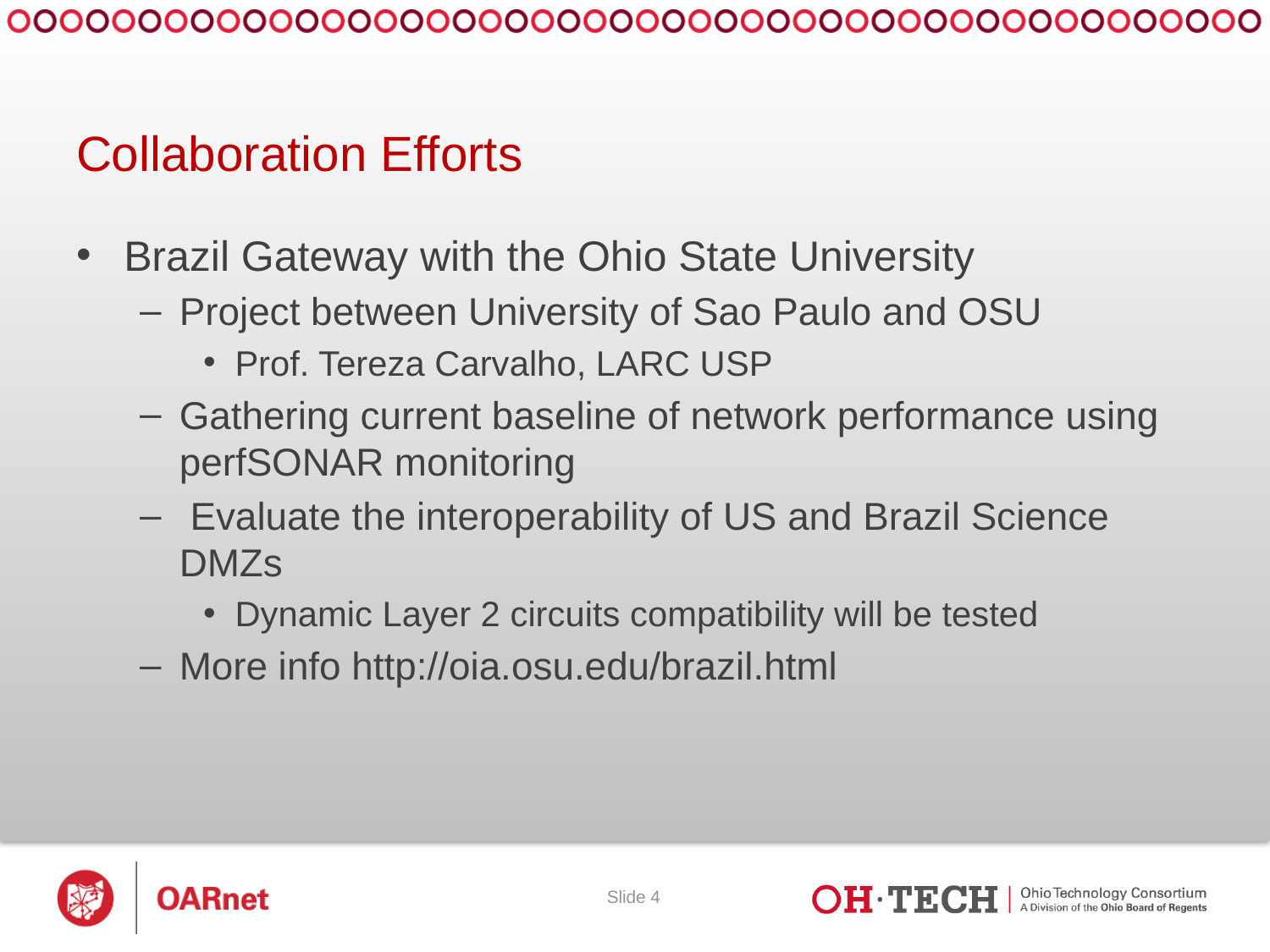

# Collaboration Efforts
Brazil Gateway with the Ohio State University
Project between University of Sao Paulo and OSU
Prof. Tereza Carvalho, LARC USP
Gathering current baseline of network performance using perfSONAR monitoring
 Evaluate the interoperability of US and Brazil Science DMZs
Dynamic Layer 2 circuits compatibility will be tested
More info http://oia.osu.edu/brazil.html